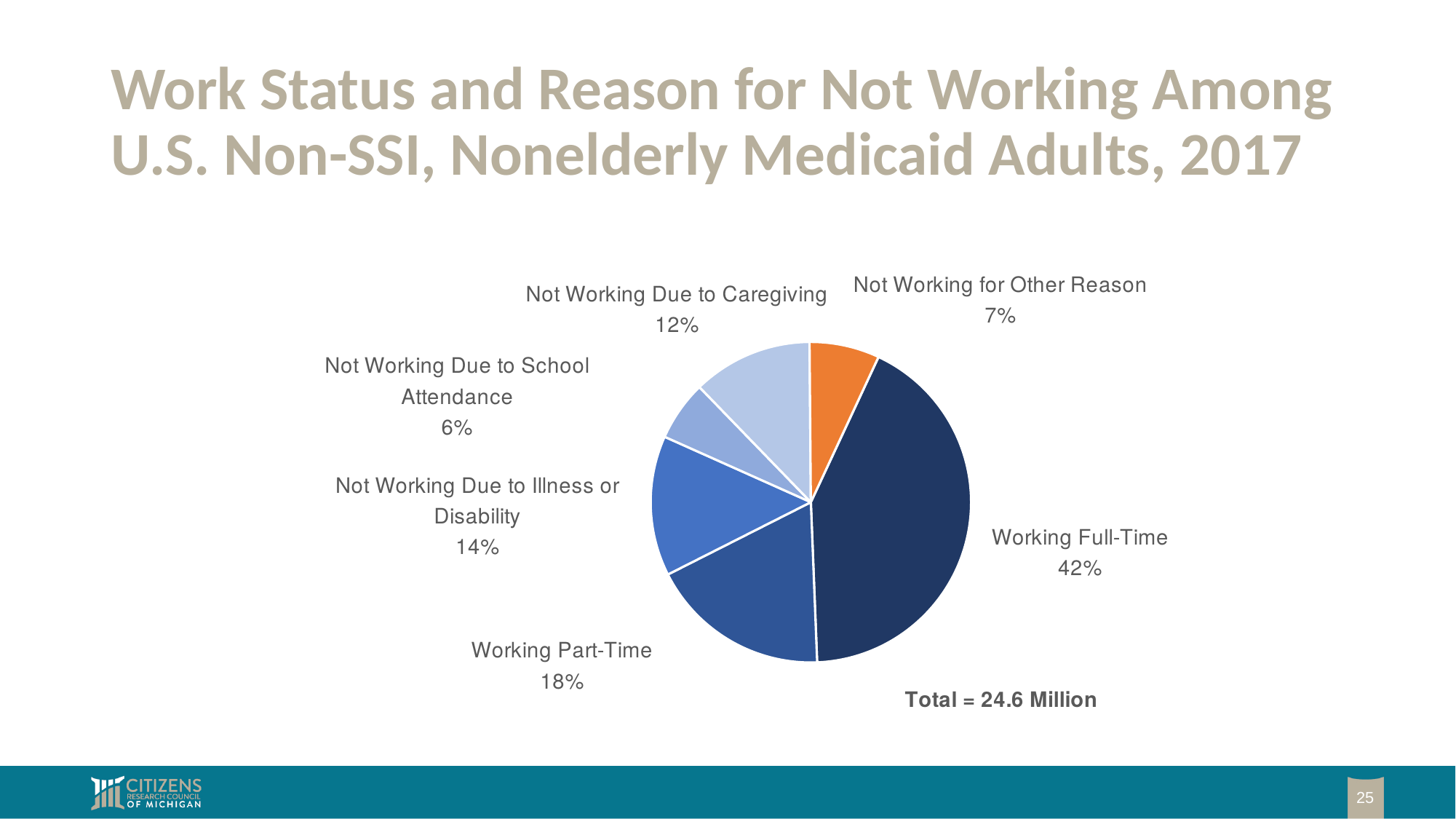

# Work Status and Reason for Not Working Among U.S. Non-SSI, Nonelderly Medicaid Adults, 2017

### Chart: Total = 24.6 Million

| Category |  |
|---|---|
| Working Full-Time | 0.42 |
| Working Part-Time | 0.18 |
| Not Working Due to Illness or Disability | 0.14 |
| Not Working Due to School Attendance | 0.06 |
| Not Working Due to Caregiving | 0.12 |
| Not Working for Other Reason | 0.07 |
25